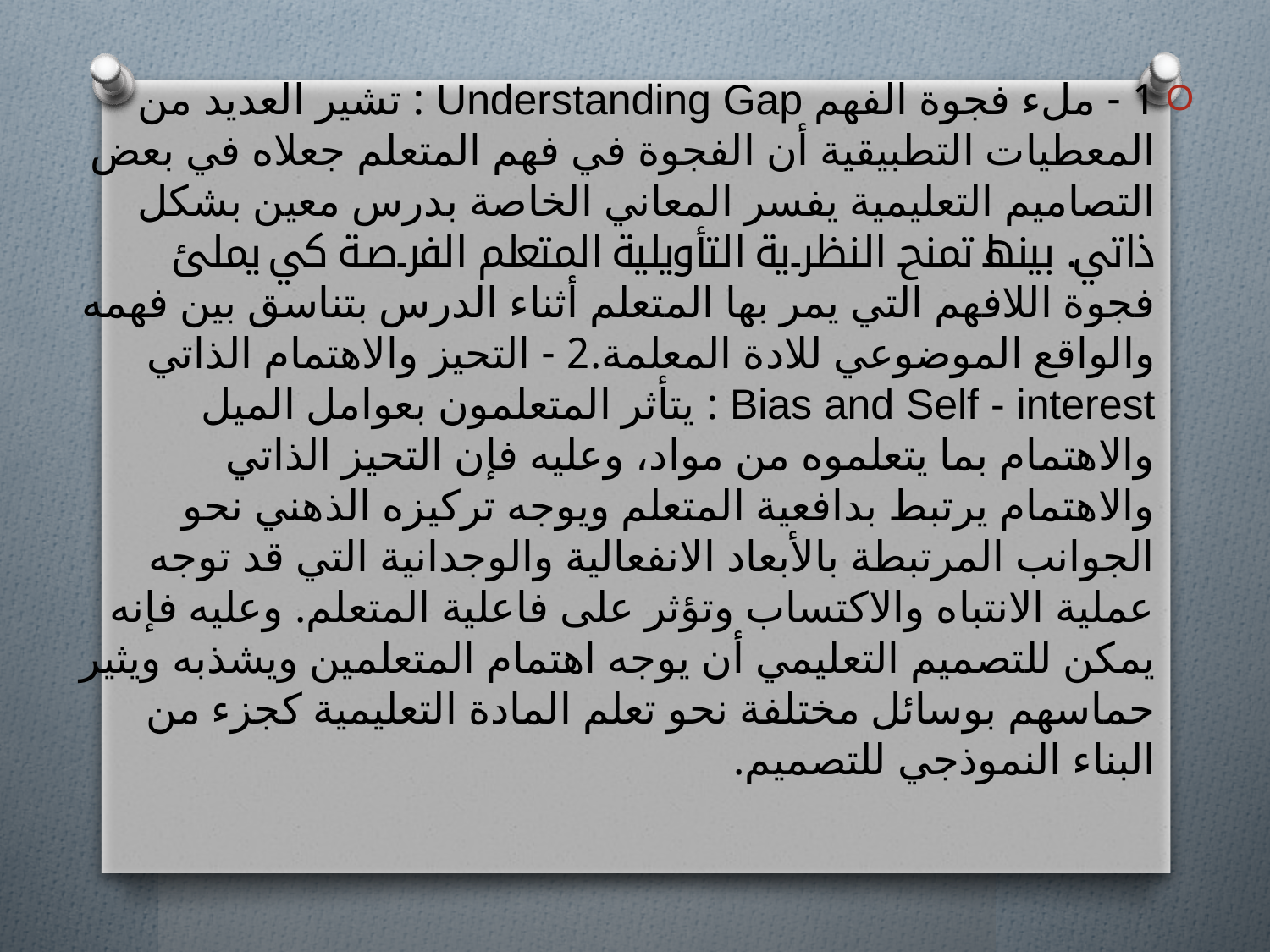

1 - ملء فجوة الفهم Understanding Gap : تشير العديد من المعطيات التطبيقية أن الفجوة في فهم المتعلم جعلاه في بعض التصاميم التعليمية يفسر المعاني الخاصة بدرس معين بشكل ذاتي. بينها تمنح النظرية التأويلية المتعلم الفرصة كي يملئ فجوة اللافهم التي يمر بها المتعلم أثناء الدرس بتناسق بين فهمه والواقع الموضوعي للادة المعلمة.2 - التحيز والاهتمام الذاتي Bias and Self - interest : يتأثر المتعلمون بعوامل الميل والاهتمام بما يتعلموه من مواد، وعليه فإن التحيز الذاتي والاهتمام يرتبط بدافعية المتعلم ويوجه تركيزه الذهني نحو الجوانب المرتبطة بالأبعاد الانفعالية والوجدانية التي قد توجه عملية الانتباه والاكتساب وتؤثر على فاعلية المتعلم. وعليه فإنه يمكن للتصميم التعليمي أن يوجه اهتمام المتعلمين ويشذبه ويثير حماسهم بوسائل مختلفة نحو تعلم المادة التعليمية كجزء من البناء النموذجي للتصميم.
#